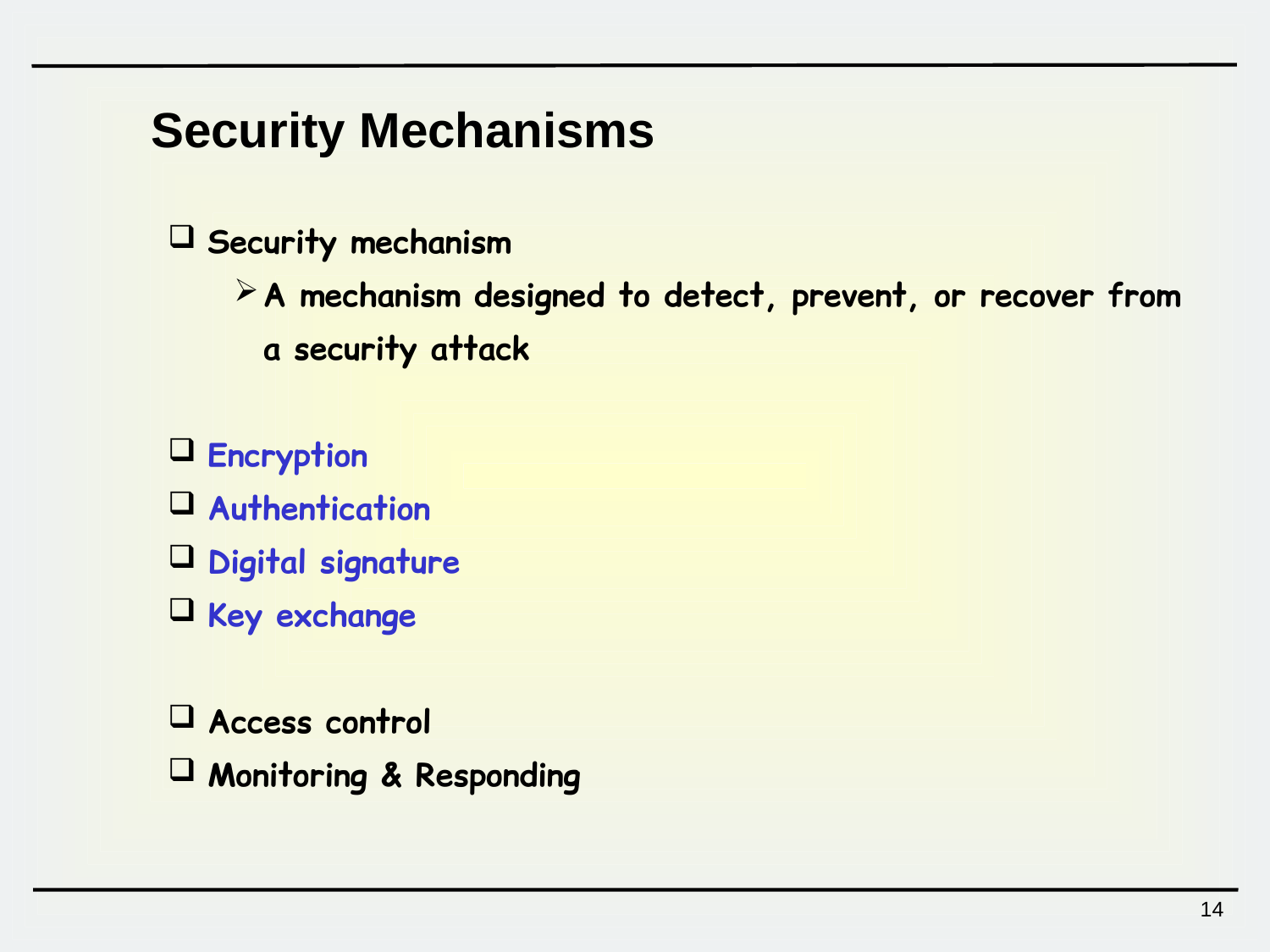

Security Mechanisms
Security mechanism
A mechanism designed to detect, prevent, or recover from a security attack

Encryption
Authentication
Digital signature
Key exchange

Access control
Monitoring & Responding
14